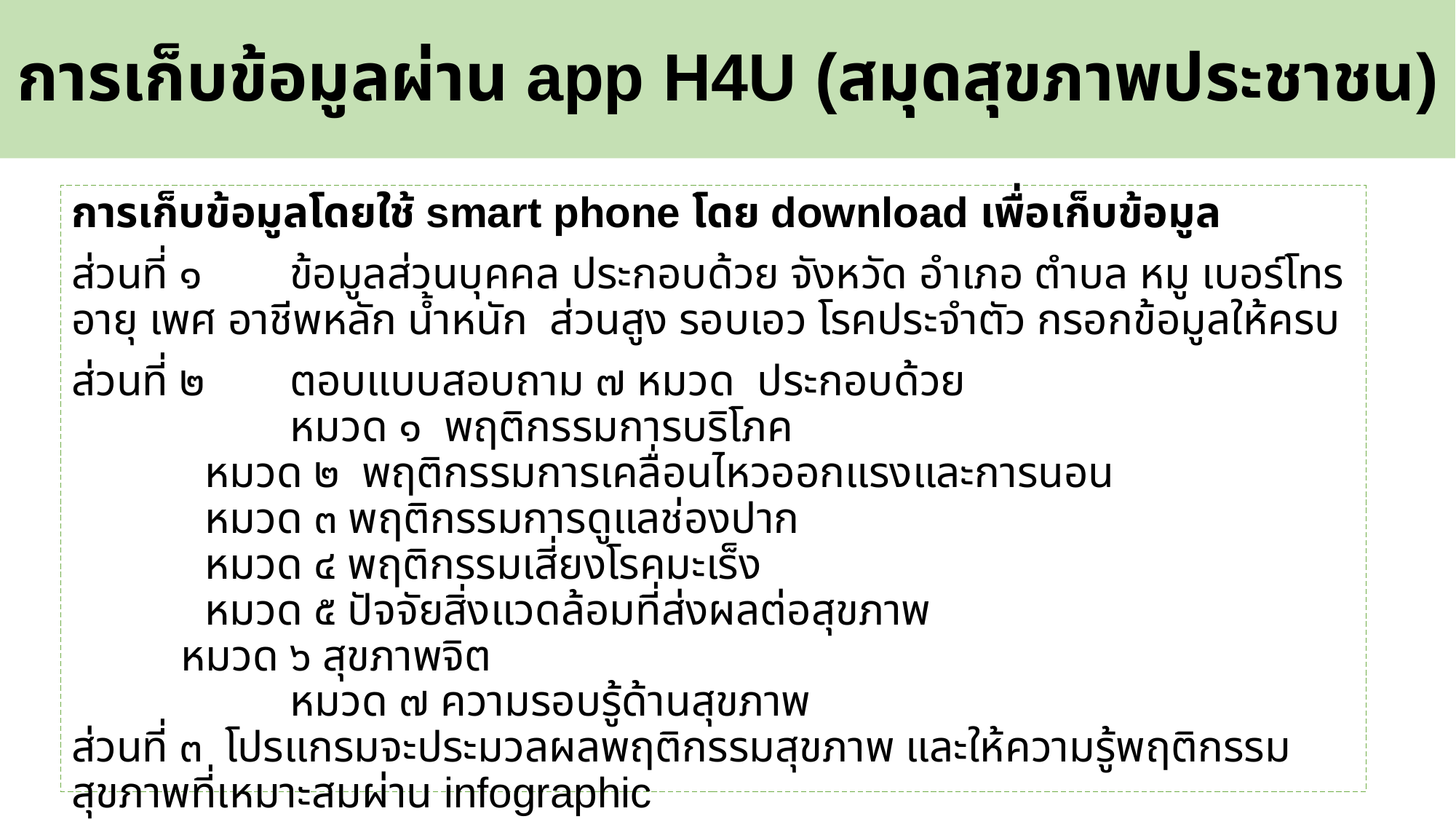

# การเก็บข้อมูลผ่าน app H4U (สมุดสุขภาพประชาชน)
การเก็บข้อมูลโดยใช้ smart phone โดย download เพื่อเก็บข้อมูล
ส่วนที่ ๑ 	ข้อมูลส่วนบุคคล ประกอบด้วย จังหวัด อำเภอ ตำบล หมู เบอร์โทร อายุ เพศ อาชีพหลัก น้ำหนัก  ส่วนสูง รอบเอว โรคประจำตัว กรอกข้อมูลให้ครบ
ส่วนที่ ๒ 	ตอบแบบสอบถาม ๗ หมวด  ประกอบด้วย
          	หมวด ๑  พฤติกรรมการบริโภค
            หมวด ๒  พฤติกรรมการเคลื่อนไหวออกแรงและการนอน
            หมวด ๓ พฤติกรรมการดูแลช่องปาก
            หมวด ๔ พฤติกรรมเสี่ยงโรคมะเร็ง
            หมวด ๕ ปัจจัยสิ่งแวดล้อมที่ส่งผลต่อสุขภาพ
        	หมวด ๖ สุขภาพจิต
          	หมวด ๗ ความรอบรู้ด้านสุขภาพ
ส่วนที่ ๓  โปรแกรมจะประมวลผลพฤติกรรมสุขภาพ และให้ความรู้พฤติกรรมสุขภาพที่เหมาะสมผ่าน infographic